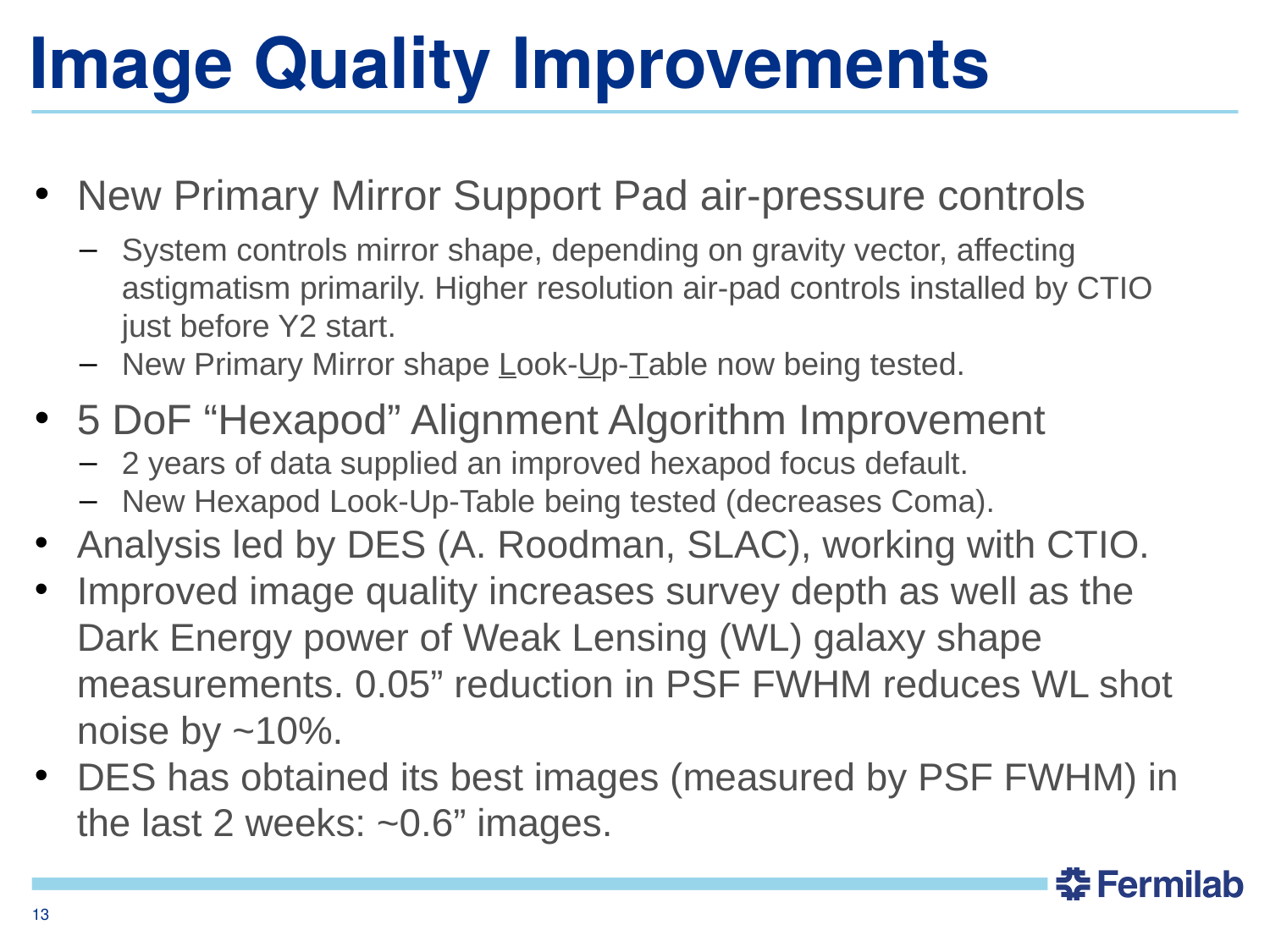

# Image Quality Improvements
New Primary Mirror Support Pad air-pressure controls
System controls mirror shape, depending on gravity vector, affecting astigmatism primarily. Higher resolution air-pad controls installed by CTIO just before Y2 start.
New Primary Mirror shape Look-Up-Table now being tested.
5 DoF “Hexapod” Alignment Algorithm Improvement
2 years of data supplied an improved hexapod focus default.
New Hexapod Look-Up-Table being tested (decreases Coma).
Analysis led by DES (A. Roodman, SLAC), working with CTIO.
Improved image quality increases survey depth as well as the Dark Energy power of Weak Lensing (WL) galaxy shape measurements. 0.05” reduction in PSF FWHM reduces WL shot noise by ~10%.
DES has obtained its best images (measured by PSF FWHM) in the last 2 weeks: ~0.6” images.
13